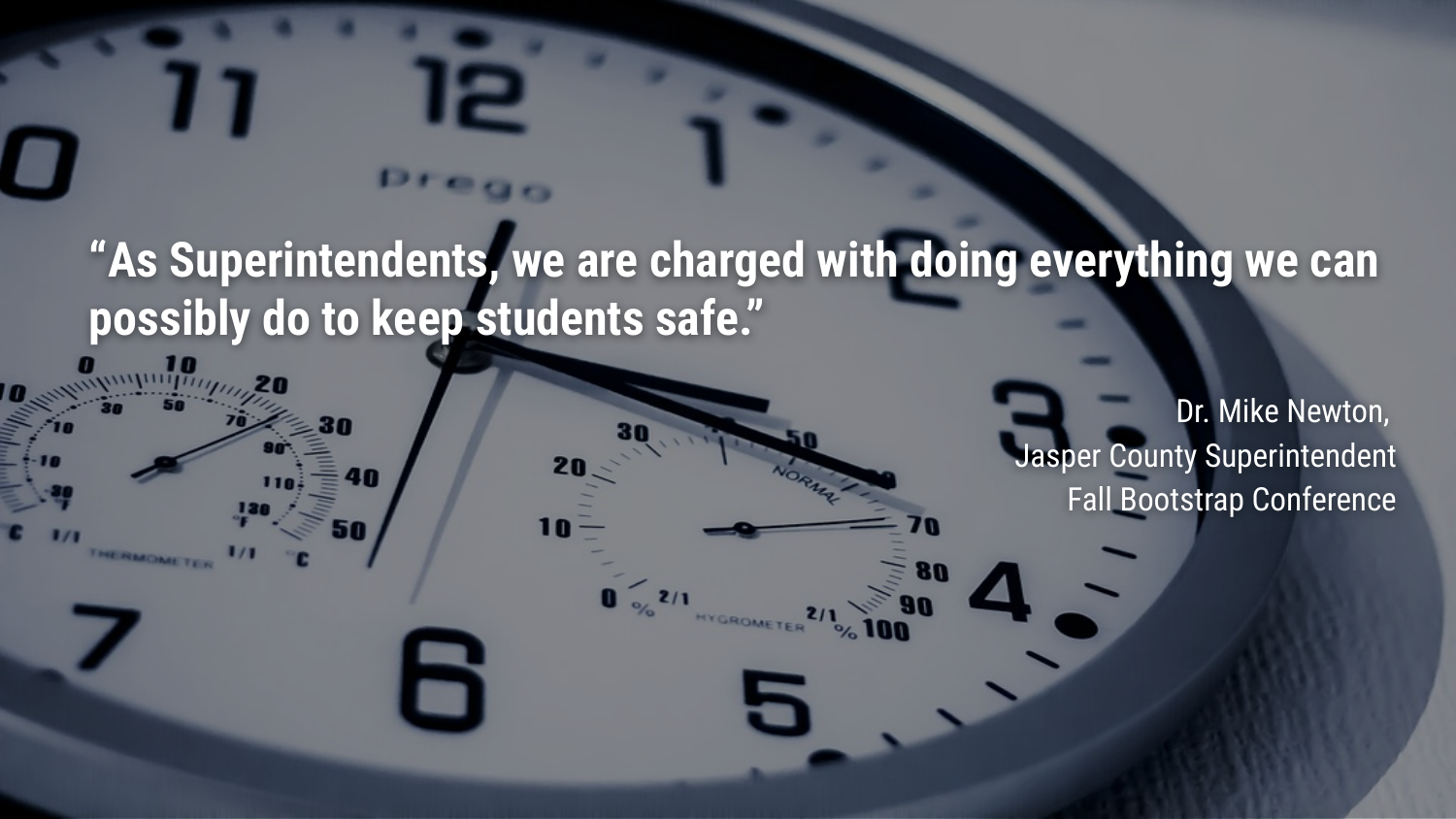

“As Superintendents, we are charged with doing everything we can possibly do to keep students safe.”

Dr. Mike Newton,
Jasper County Superintendent
Fall Bootstrap Conference